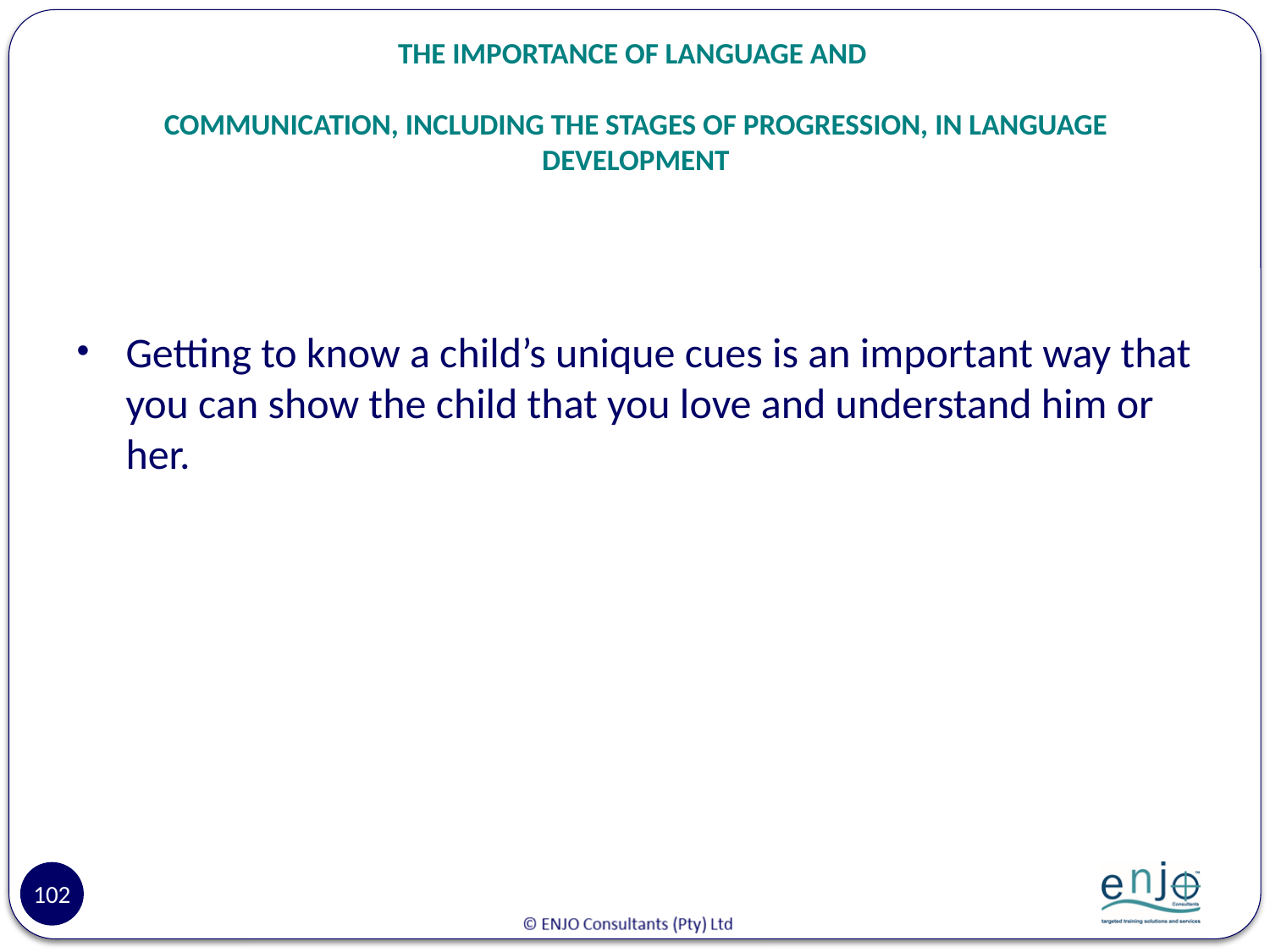

# THE IMPORTANCE OF LANGUAGE AND COMMUNICATION, INCLUDING THE STAGES OF PROGRESSION, IN LANGUAGE DEVELOPMENT
Getting to know a child’s unique cues is an important way that you can show the child that you love and understand him or her.

102